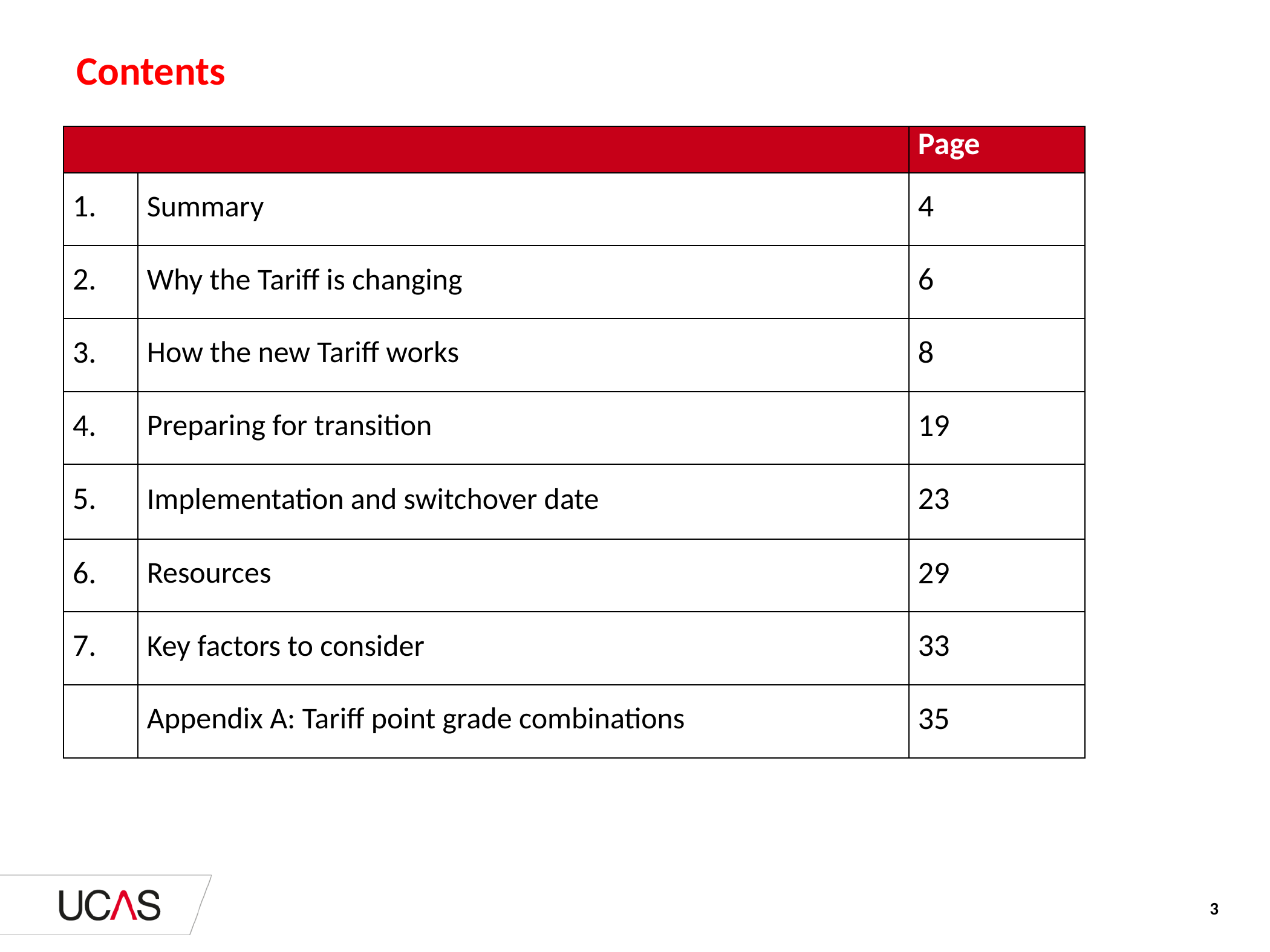

# Contents
|  |  | Page |
| --- | --- | --- |
| 1. | Summary | 4 |
| 2. | Why the Tariff is changing | 6 |
| 3. | How the new Tariff works | 8 |
| 4. | Preparing for transition | 19 |
| 5. | Implementation and switchover date | 23 |
| 6. | Resources | 29 |
| 7. | Key factors to consider | 33 |
|  | Appendix A: Tariff point grade combinations | 35 |
3